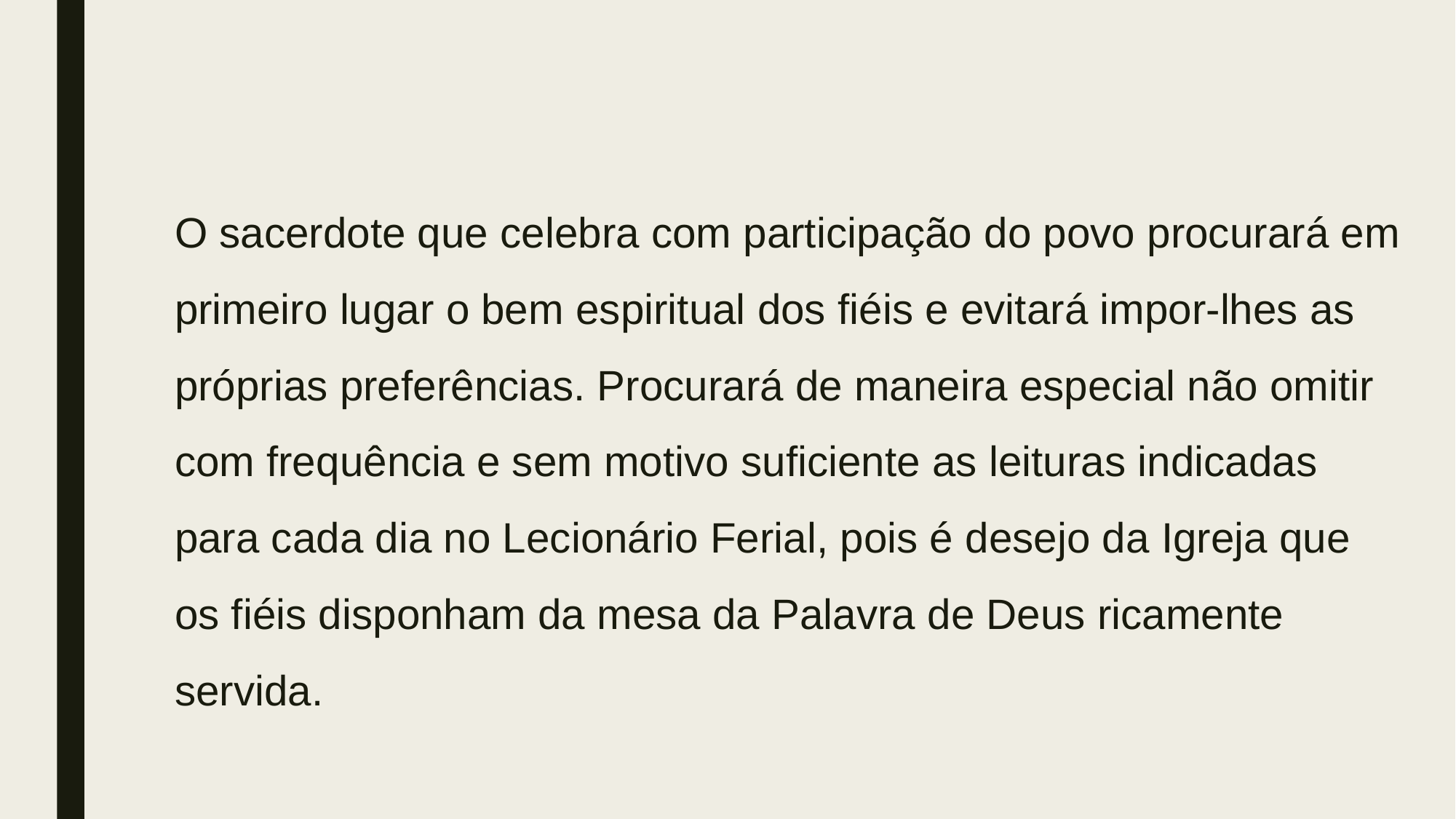

#

O sacerdote que celebra com participação do povo procurará em primeiro lugar o bem espiritual dos fiéis e evitará impor-lhes as próprias preferências. Procurará de maneira especial não omitir com frequência e sem motivo suficiente as leituras indicadas para cada dia no Lecionário Ferial, pois é desejo da Igreja que os fiéis disponham da mesa da Palavra de Deus ricamente servida.